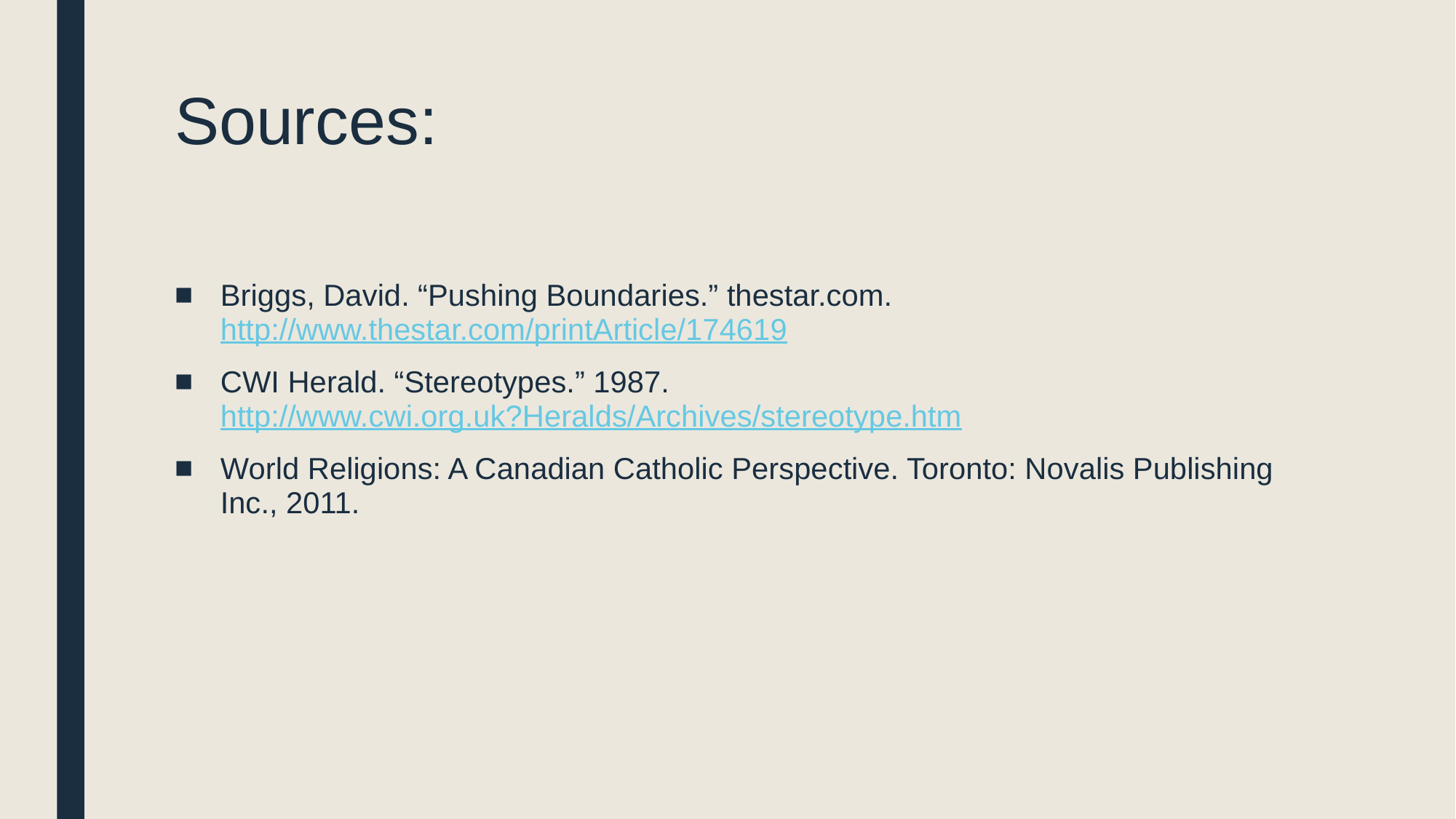

# Sources:
Briggs, David. “Pushing Boundaries.” thestar.com. http://www.thestar.com/printArticle/174619
CWI Herald. “Stereotypes.” 1987. http://www.cwi.org.uk?Heralds/Archives/stereotype.htm
World Religions: A Canadian Catholic Perspective. Toronto: Novalis Publishing Inc., 2011.